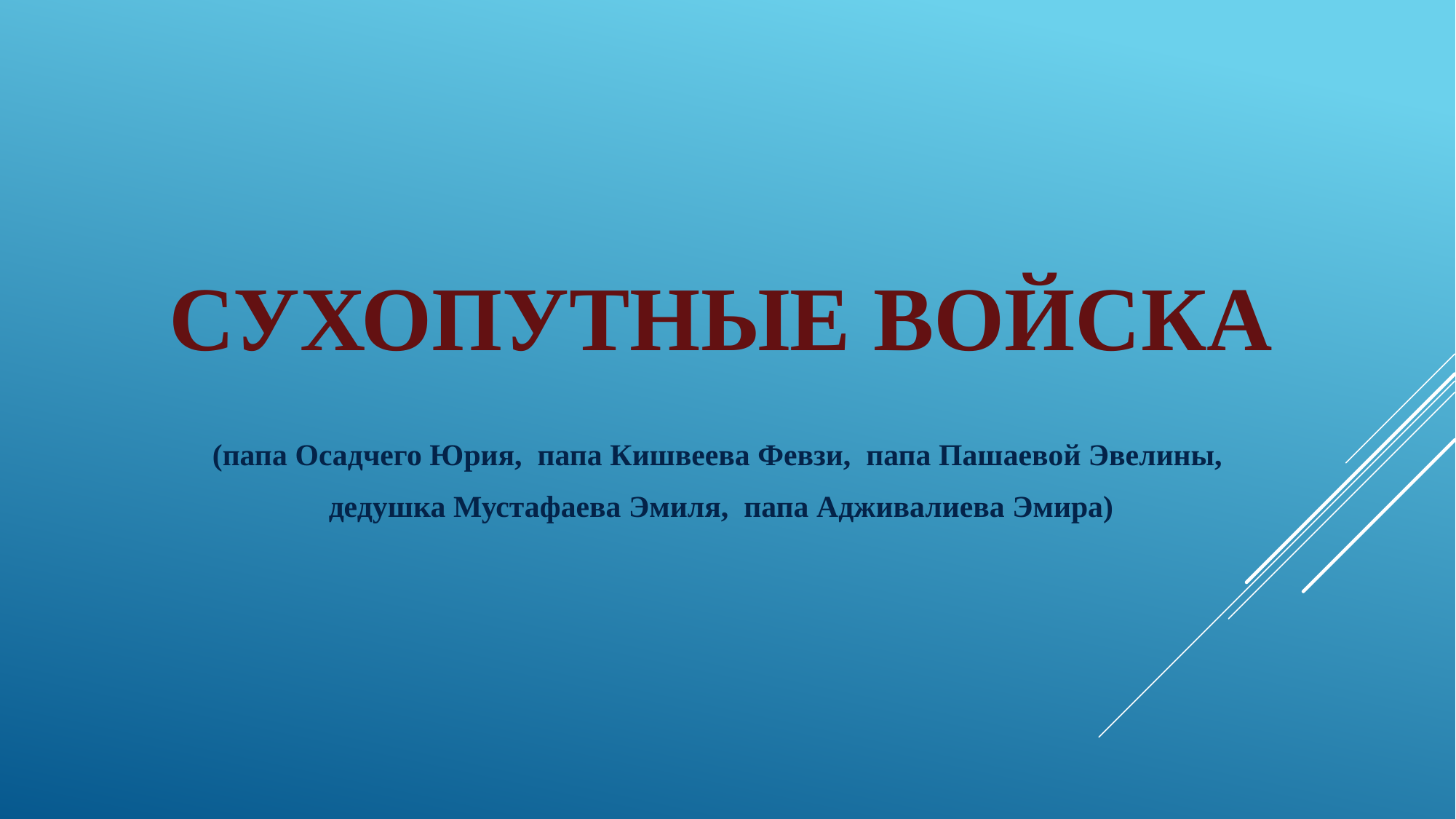

СУХОПУТНЫЕ ВОЙСКА

(папа Осадчего Юрия,  папа Кишвеева Февзи,  папа Пашаевой Эвелины,
дедушка Мустафаева Эмиля,  папа Адживалиева Эмира)